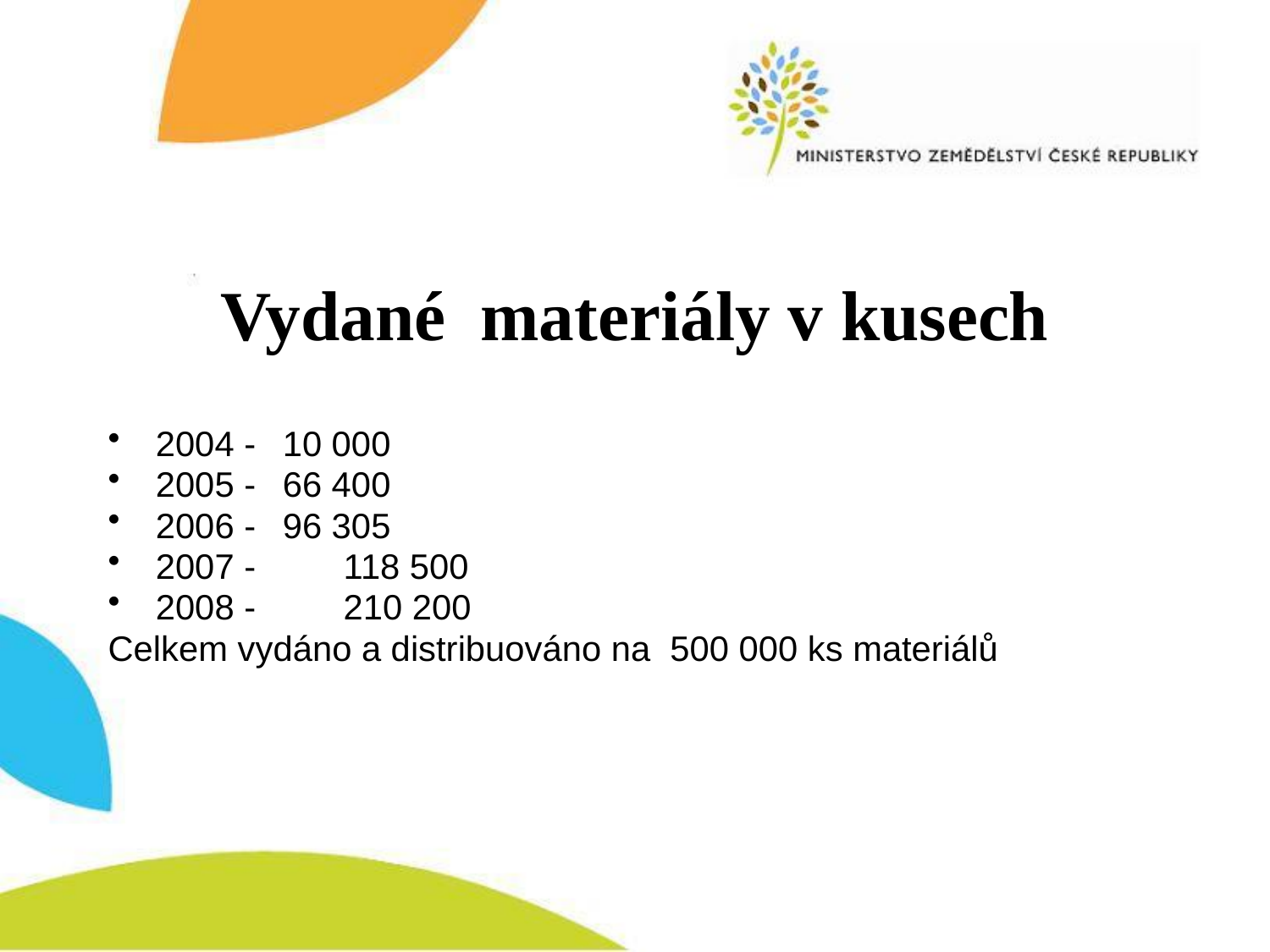

# Vydané  materiály v kusech
2004 -  	10 000
2005 -  	66 400
2006 -	96 305
2007 -         118 500
2008 -         210 200
Celkem vydáno a distribuováno na  500 000 ks materiálů